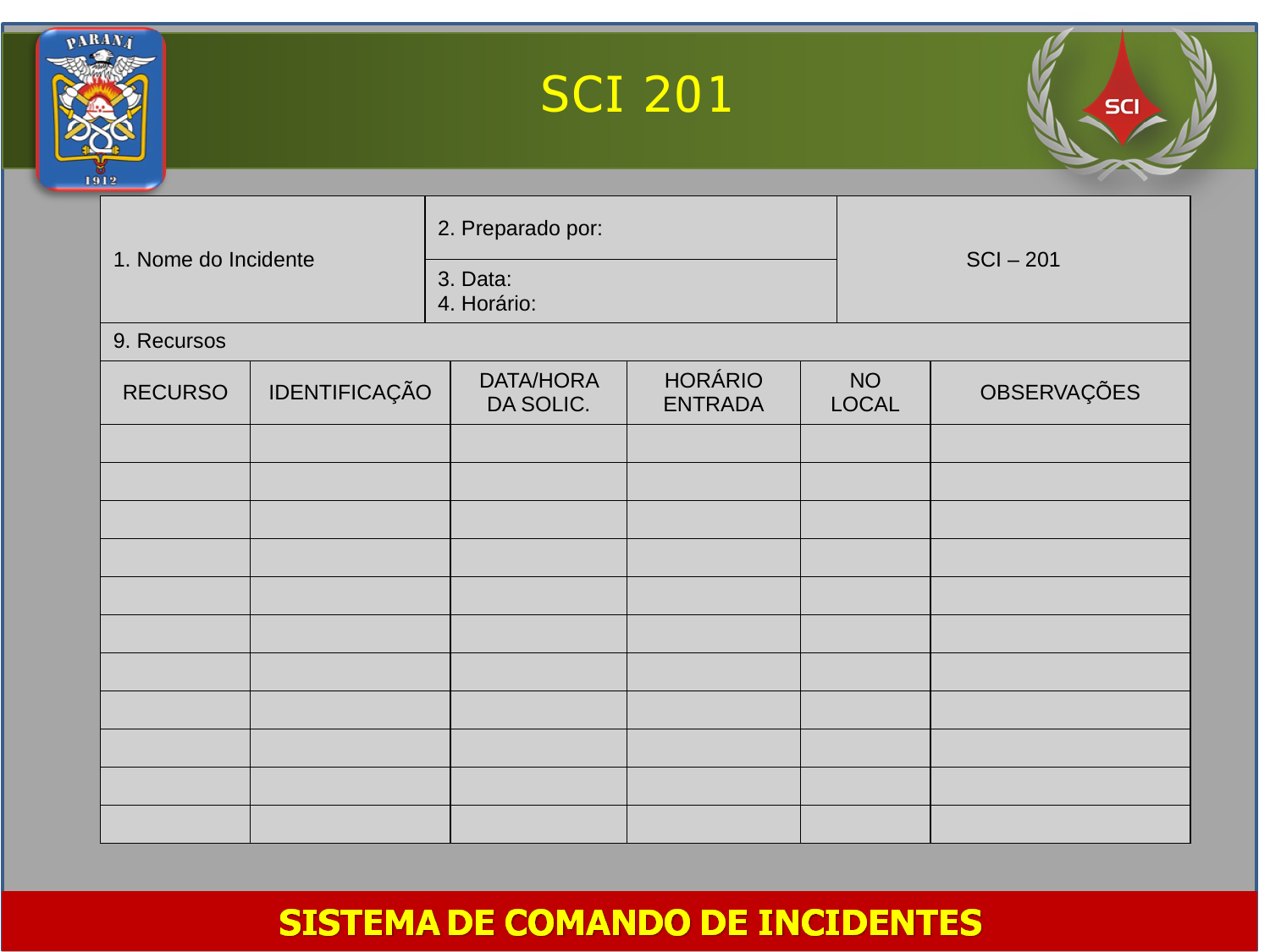

SCI 201
| 1. Nome do Incidente |  | 2. Preparado por: |  |  |  | SCI – 201 |  |
| --- | --- | --- | --- | --- | --- | --- | --- |
|  |  | 3. Data: 4. Horário: |  |  |  |  |  |
| 9. Recursos |  |  |  |  |  |  |  |
| RECURSO | IDENTIFICAÇÃO |  | DATA/HORA DA SOLIC. | HORÁRIO ENTRADA | NO LOCAL |  | OBSERVAÇÕES |
|  |  |  |  |  |  |  |  |
|  |  |  |  |  |  |  |  |
|  |  |  |  |  |  |  |  |
|  |  |  |  |  |  |  |  |
|  |  |  |  |  |  |  |  |
|  |  |  |  |  |  |  |  |
|  |  |  |  |  |  |  |  |
|  |  |  |  |  |  |  |  |
|  |  |  |  |  |  |  |  |
|  |  |  |  |  |  |  |  |
|  |  |  |  |  |  |  |  |